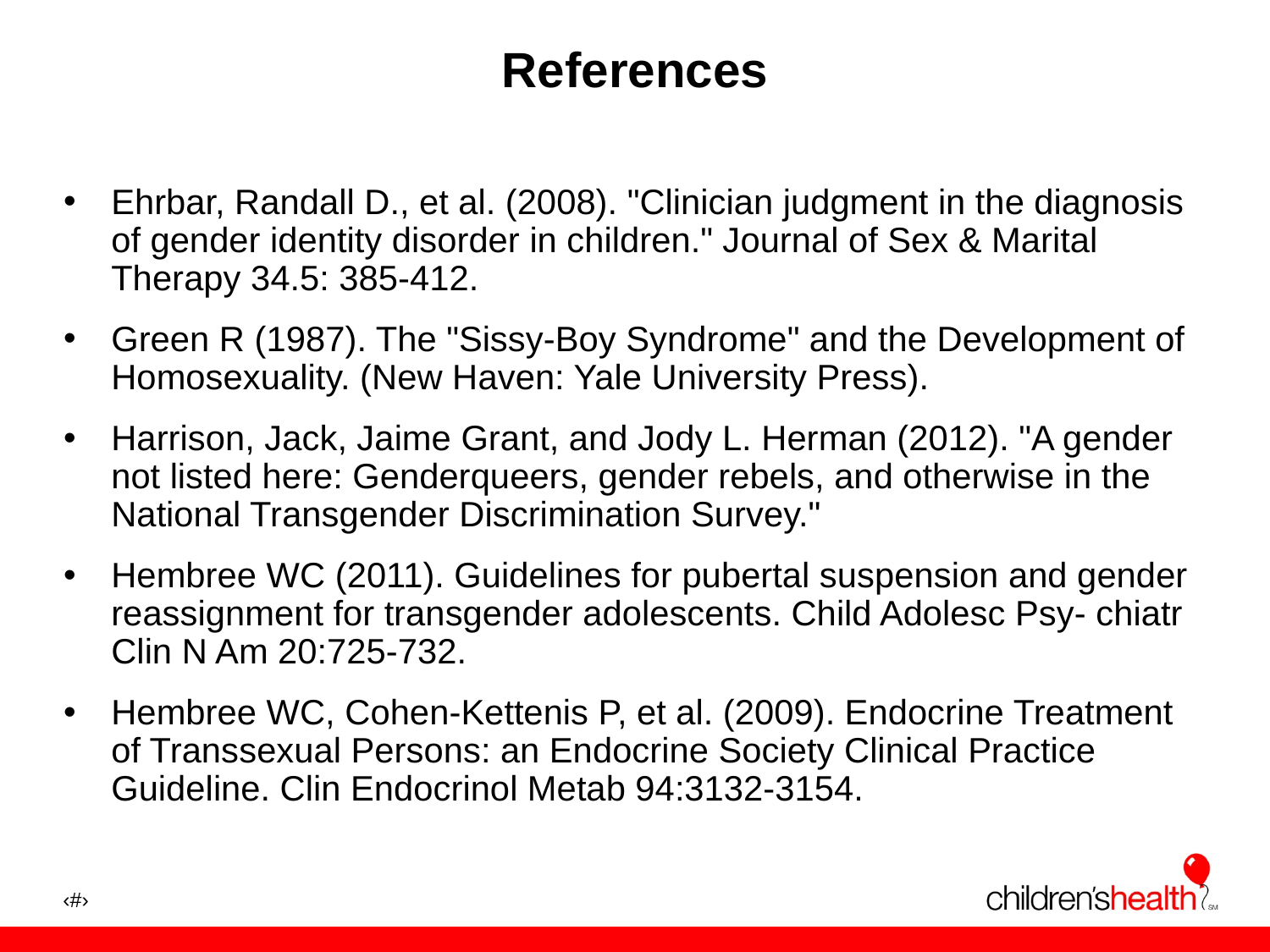

# References
Ehrbar, Randall D., et al. (2008). "Clinician judgment in the diagnosis of gender identity disorder in children." Journal of Sex & Marital Therapy 34.5: 385-412.
Green R (1987). The "Sissy-Boy Syndrome" and the Development of Homosexuality. (New Haven: Yale University Press).
Harrison, Jack, Jaime Grant, and Jody L. Herman (2012). "A gender not listed here: Genderqueers, gender rebels, and otherwise in the National Transgender Discrimination Survey."
Hembree WC (2011). Guidelines for pubertal suspension and gender reassignment for transgender adolescents. Child Adolesc Psy- chiatr Clin N Am 20:725-732.
Hembree WC, Cohen-Kettenis P, et al. (2009). Endocrine Treatment of Transsexual Persons: an Endocrine Society Clinical Practice Guideline. Clin Endocrinol Metab 94:3132-3154.